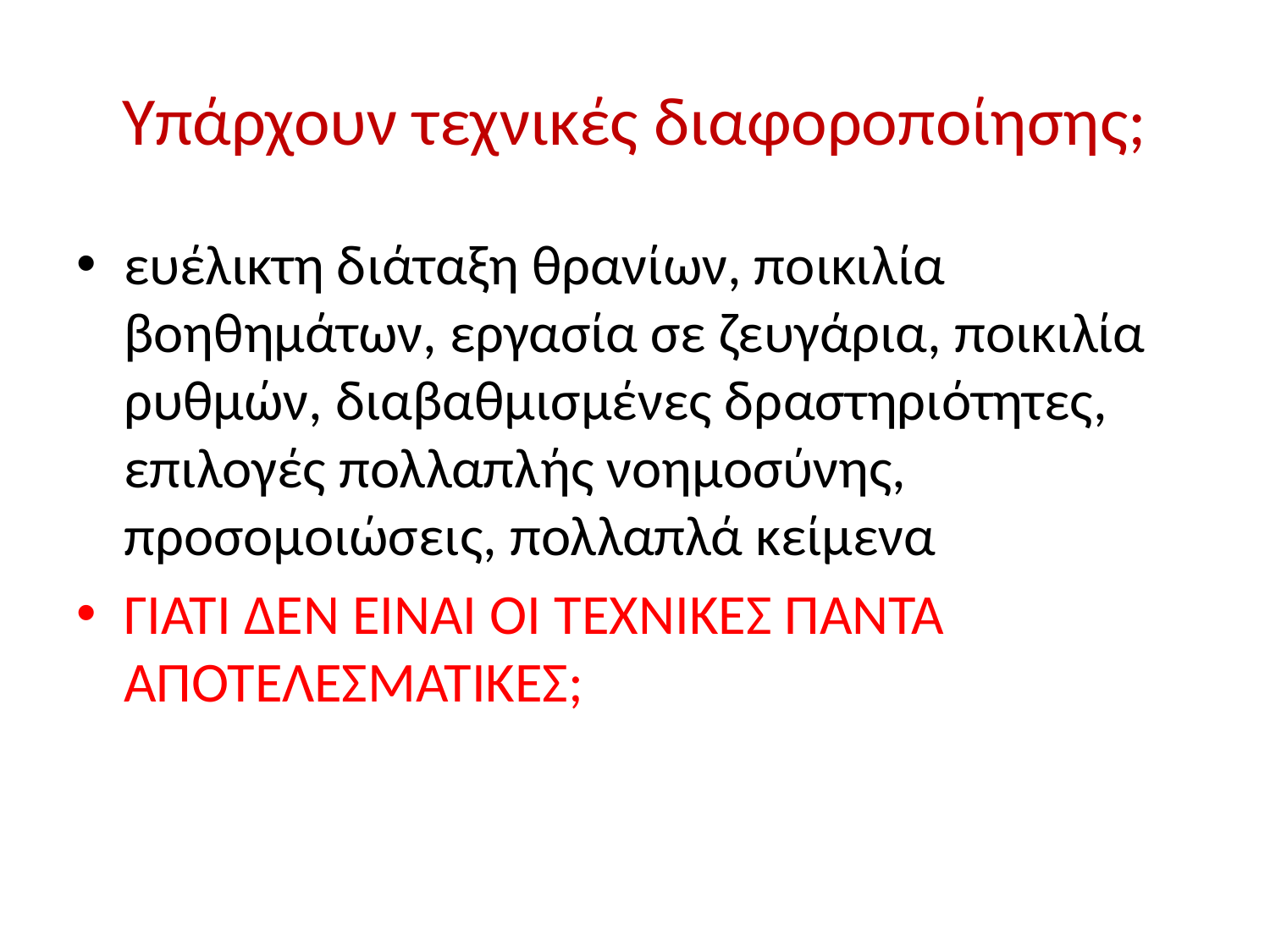

# Υπάρχουν τεχνικές διαφοροποίησης;
ευέλικτη διάταξη θρανίων, ποικιλία βοηθημάτων, εργασία σε ζευγάρια, ποικιλία ρυθμών, διαβαθμισμένες δραστηριότητες, επιλογές πολλαπλής νοημοσύνης, προσομοιώσεις, πολλαπλά κείμενα
ΓΙΑΤΙ ΔΕΝ ΕΙΝΑΙ ΟΙ ΤΕΧΝΙΚΕΣ ΠΑΝΤΑ ΑΠΟΤΕΛΕΣΜΑΤΙΚΕΣ;